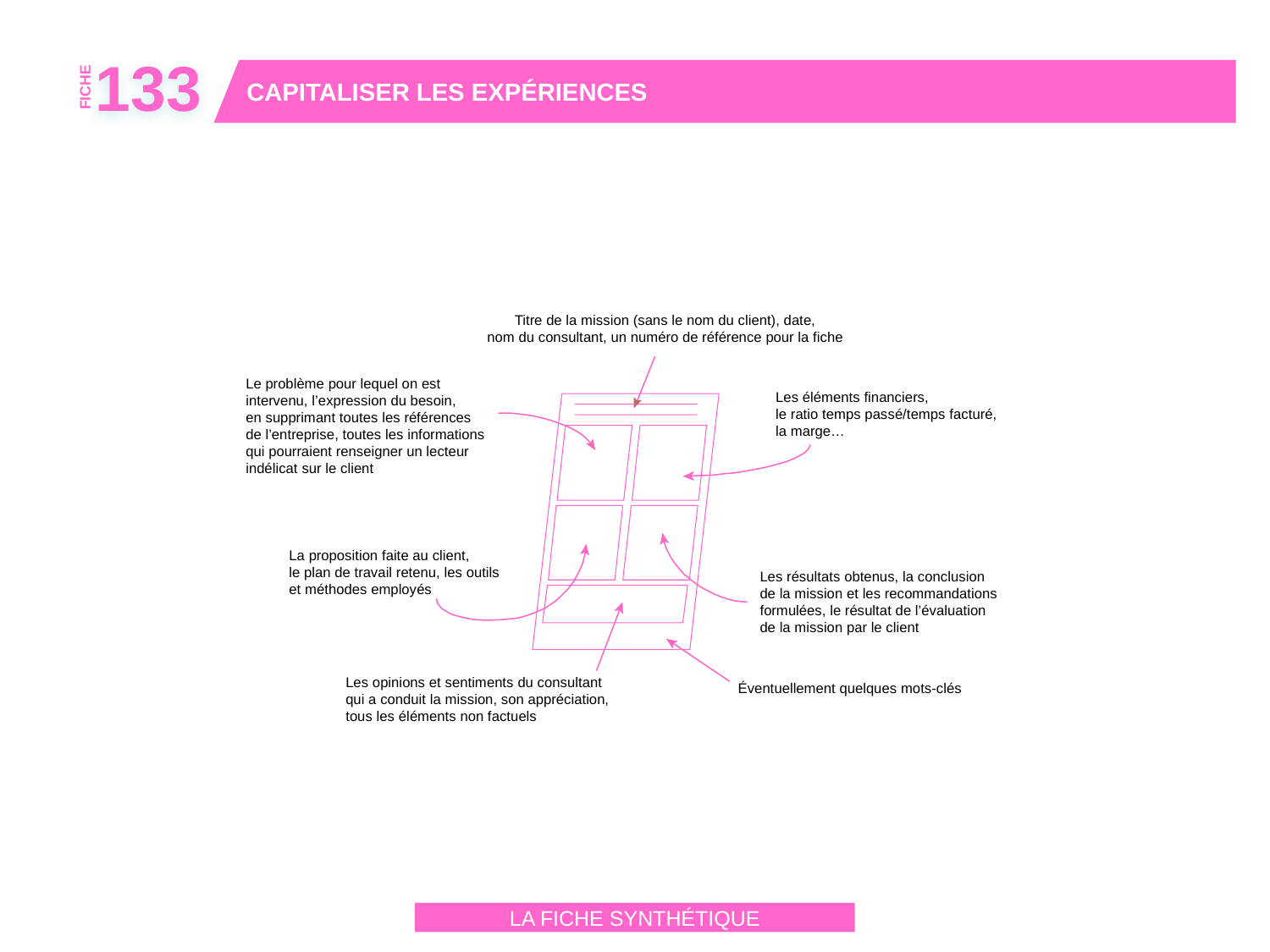

133

CAPITALISER LES EXPÉRIENCES
FICHE
Titre de la mission (sans le nom du client), date,
nom du consultant, un numéro de référence pour la fiche

Le problème pour lequel on est
intervenu, l’expression du besoin,
en supprimant toutes les références
de l’entreprise, toutes les informations
qui pourraient renseigner un lecteur
indélicat sur le client
Les éléments financiers,
le ratio temps passé/temps facturé,
la marge…

La proposition faite au client,
le plan de travail retenu, les outils
et méthodes employés

Les résultats obtenus, la conclusion
de la mission et les recommandations
formulées, le résultat de l’évaluation
de la mission par le client

Les opinions et sentiments du consultant
qui a conduit la mission, son appréciation,
tous les éléments non factuels
Éventuellement quelques mots-clés
LA FICHE SYNTHÉTIQUE